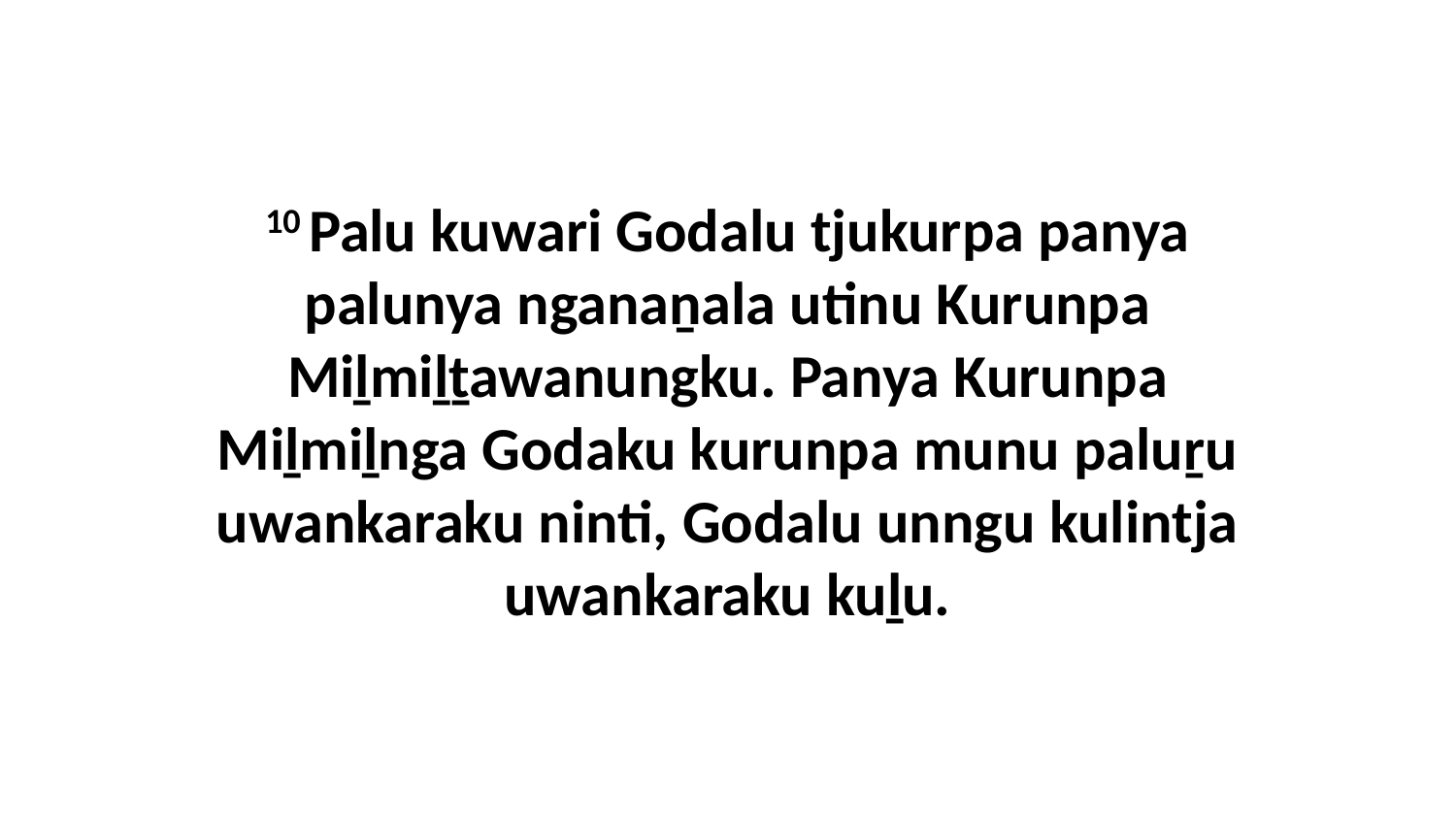

10 Palu kuwari Godalu tjukurpa panya palunya nganaṉala utinu Kurunpa Miḻmiḻṯawanungku. Panya Kurunpa Miḻmiḻnga Godaku kurunpa munu paluṟu uwankaraku ninti, Godalu unngu kulintja uwankaraku kuḻu.